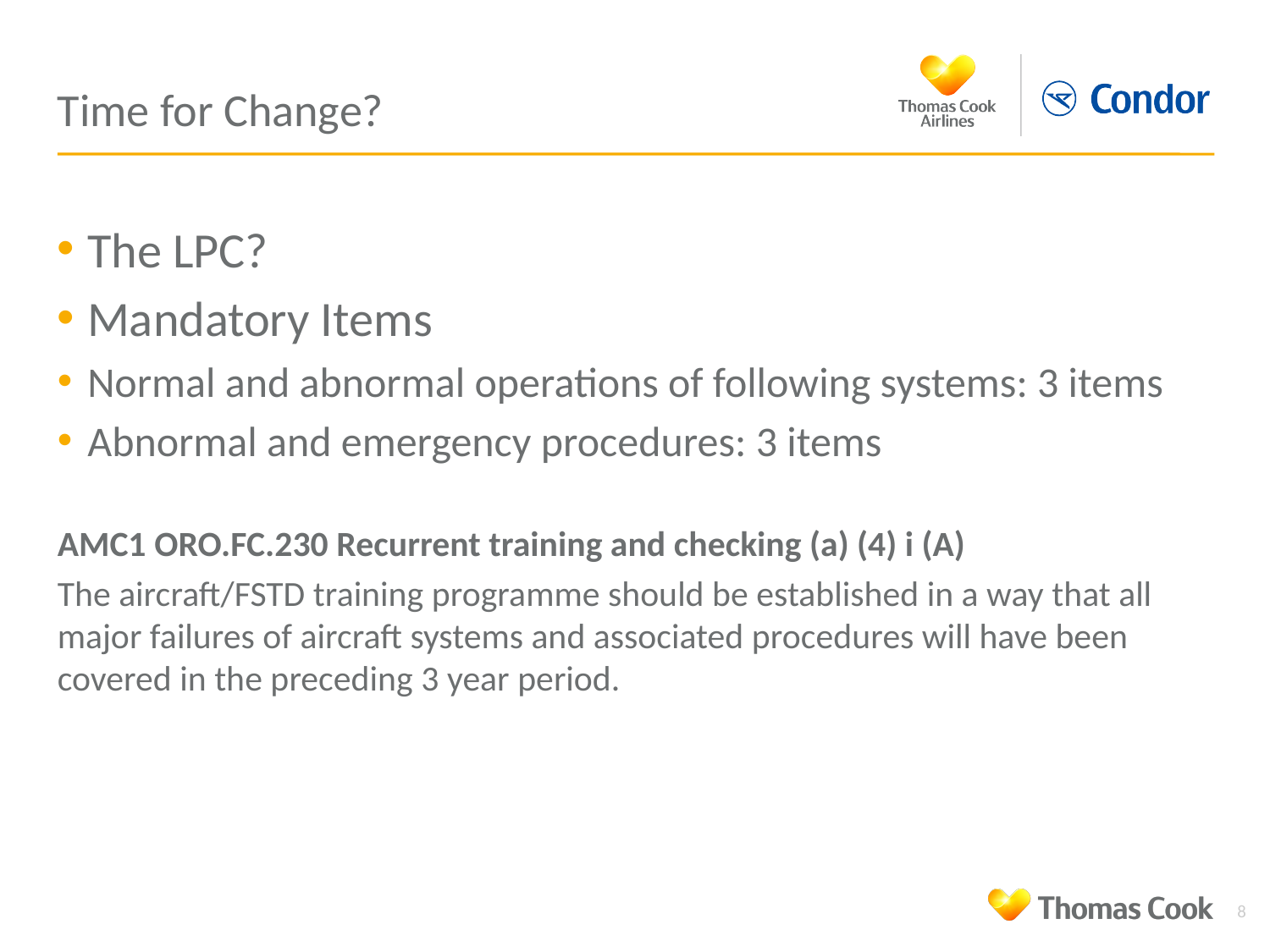

# Time for Change?
The LPC?
Mandatory Items
Normal and abnormal operations of following systems: 3 items
Abnormal and emergency procedures: 3 items

AMC1 ORO.FC.230 Recurrent training and checking (a) (4) i (A)
The aircraft/FSTD training programme should be established in a way that all major failures of aircraft systems and associated procedures will have been covered in the preceding 3 year period.
8